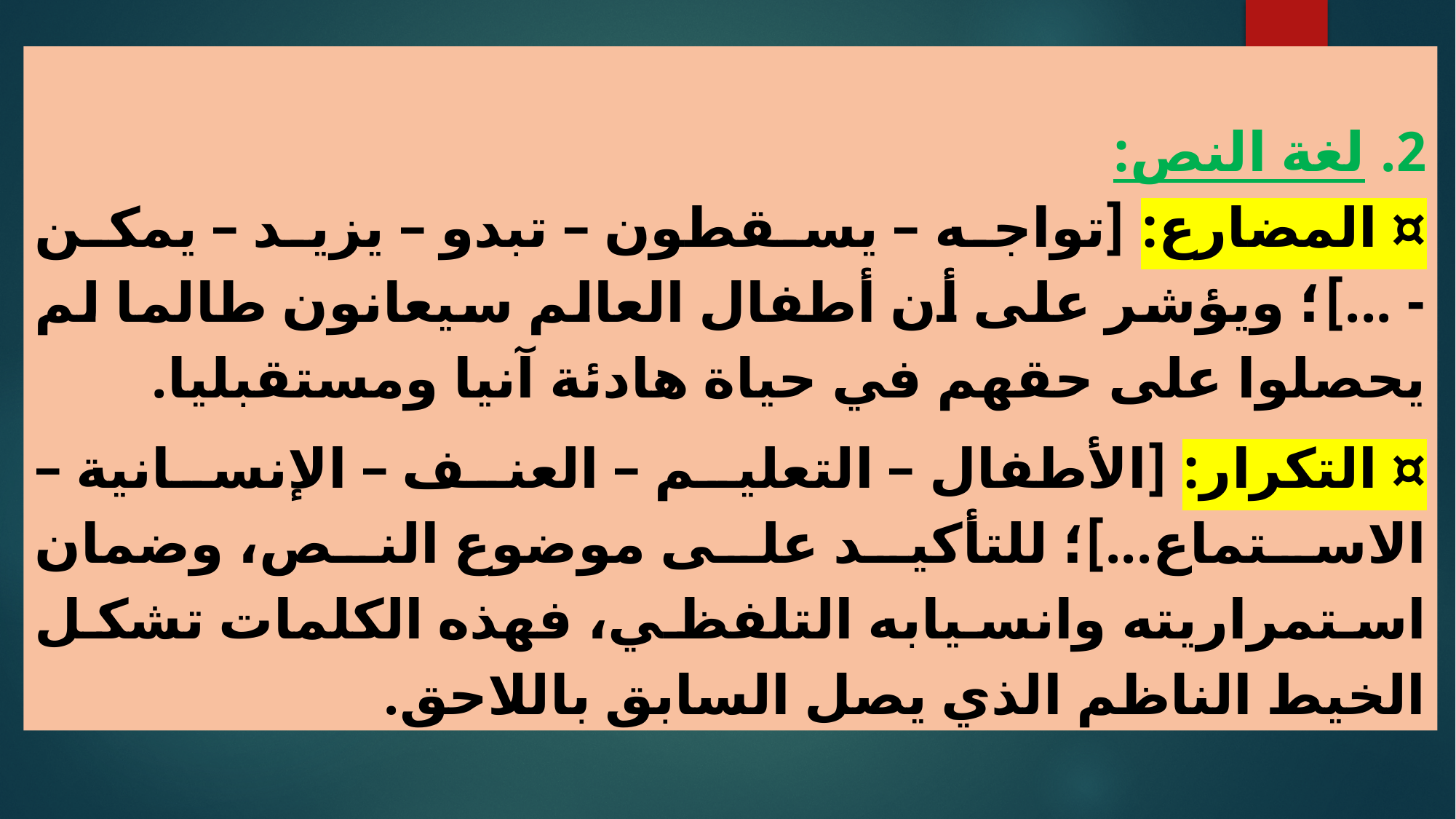

لغة النص:
¤ المضارع: [تواجه – يسقطون – تبدو – يزيد – يمكن - ...]؛ ويؤشر على أن أطفال العالم سيعانون طالما لم يحصلوا على حقهم في حياة هادئة آنيا ومستقبليا.
¤ التكرار: [الأطفال – التعليم – العنف – الإنسانية – الاستماع...]؛ للتأكيد على موضوع النص، وضمان استمراريته وانسيابه التلفظي، فهذه الكلمات تشكل الخيط الناظم الذي يصل السابق باللاحق.